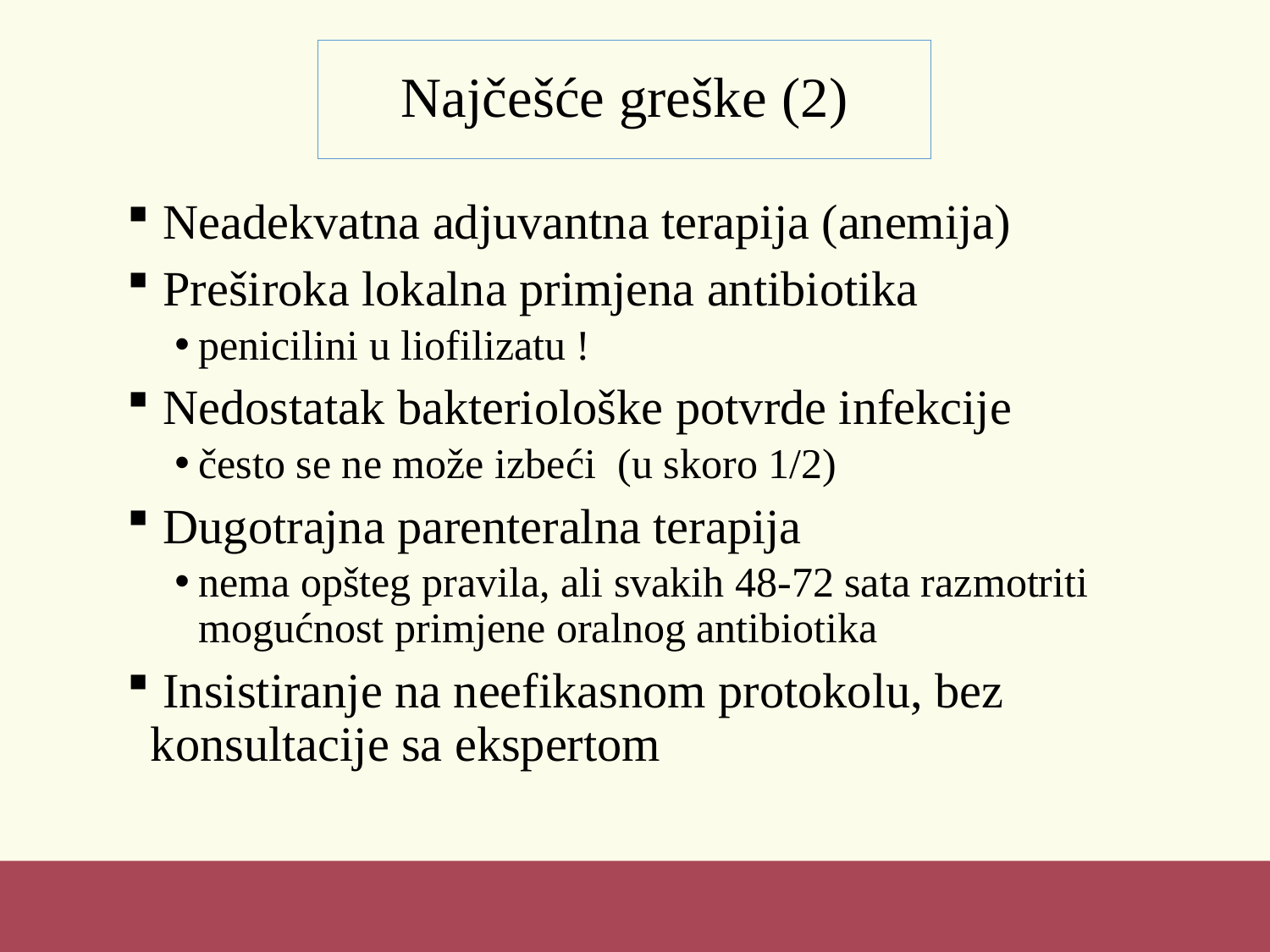

# Najčešće greške (2)
 Neadekvatna adjuvantna terapija (anemija)
 Preširoka lokalna primjena antibiotika
penicilini u liofilizatu !
 Nedostatak bakteriološke potvrde infekcije
često se ne može izbeći  (u skoro 1/2)
 Dugotrajna parenteralna terapija
nema opšteg pravila, ali svakih 48-72 sata razmotriti mogućnost primjene oralnog antibiotika
 Insistiranje na neefikasnom protokolu, bez konsultacije sa ekspertom